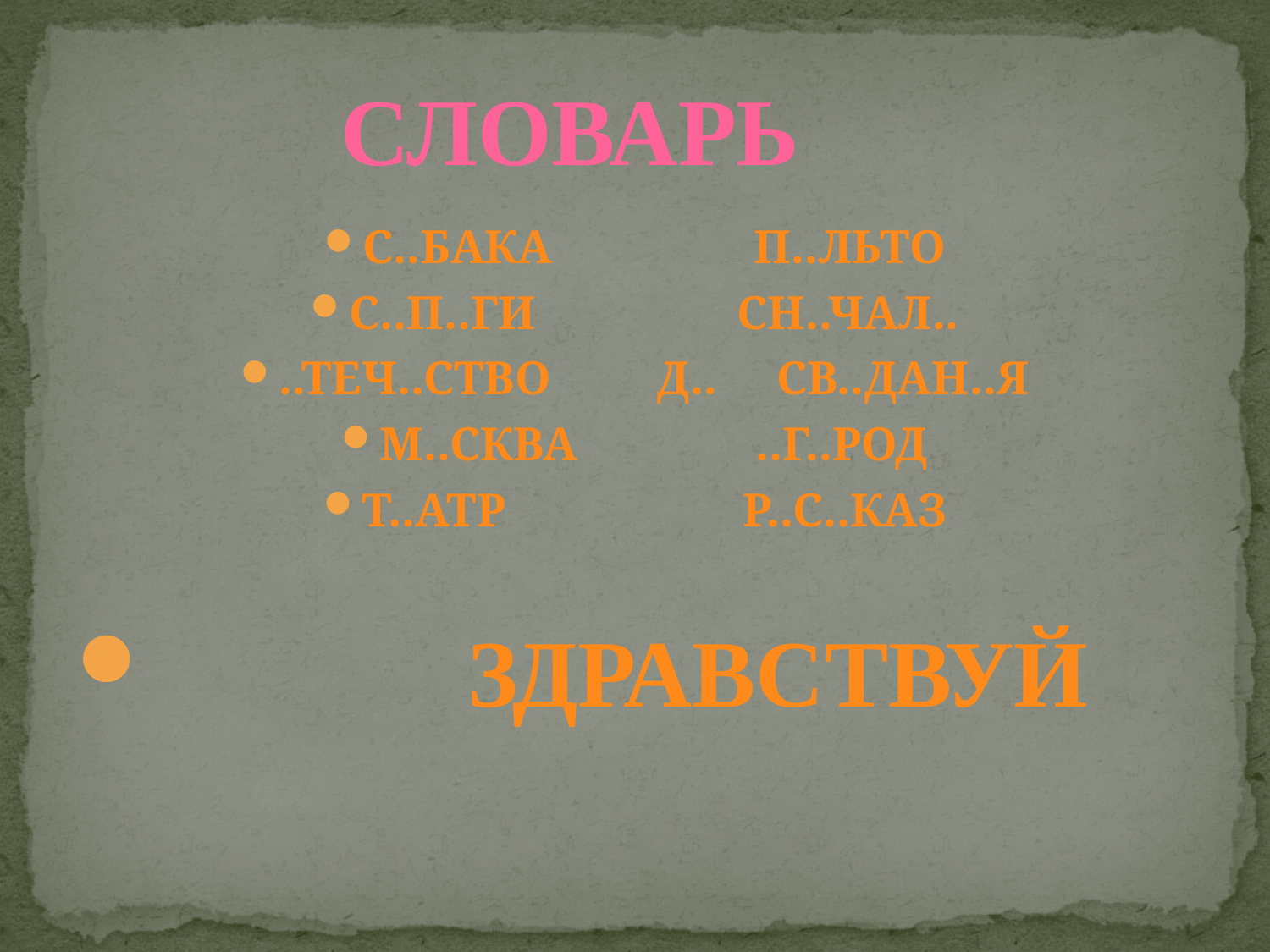

# СЛОВАРЬ
С..БАКА                 П..ЛЬТО
С..П..ГИ                 СН..ЧАЛ..
..ТЕЧ..СТВО         Д..     СВ..ДАН..Я
М..СКВА               ..Г..РОД
Т..АТР                    Р..С..КАЗ

             ЗДРАВСТВУЙ